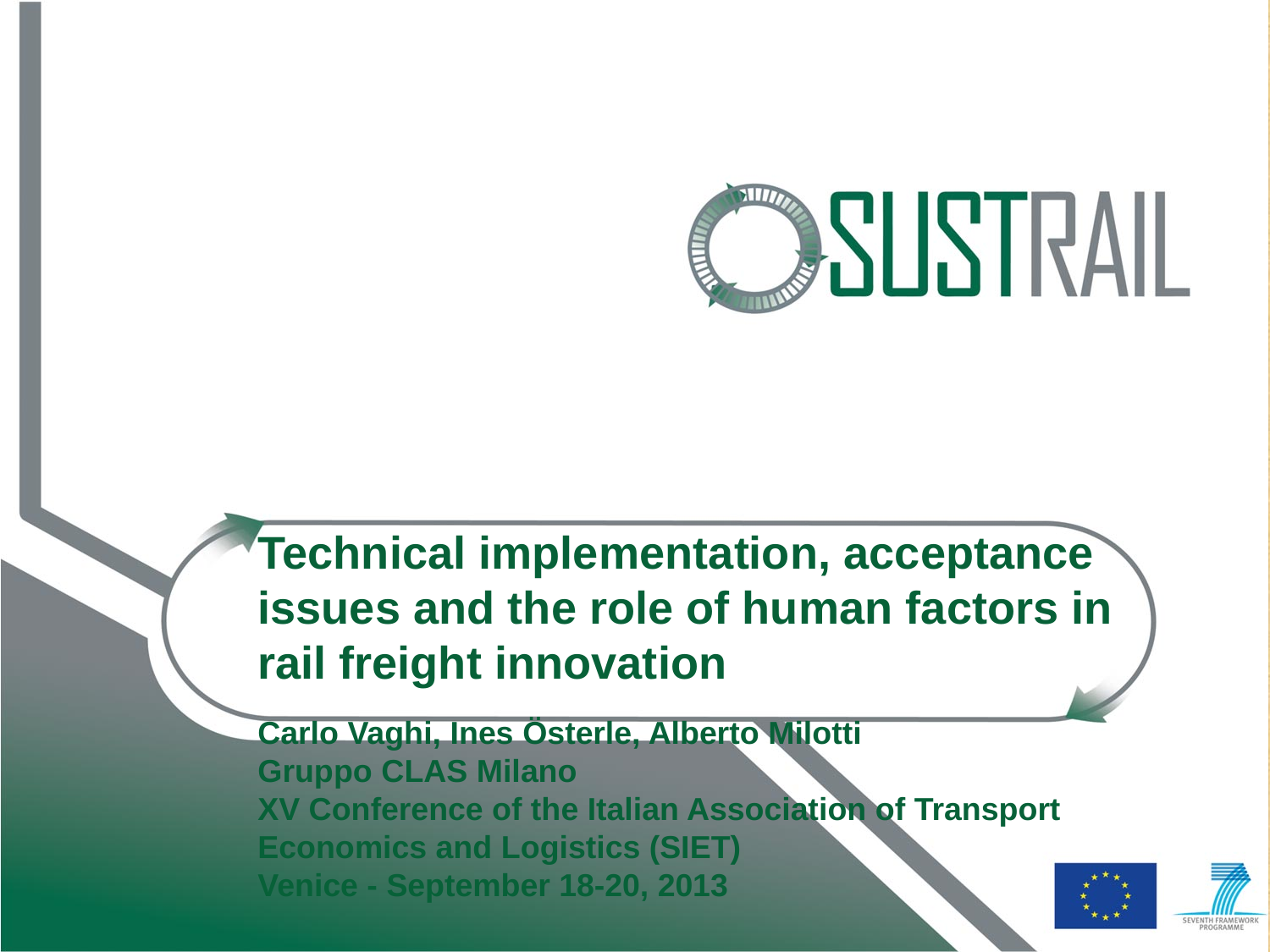

# Technical implementation, acceptance issues and the role of human factors in rail freight innovation
Carlo Vaghi, Ines Österle, Alberto Milotti
Gruppo CLAS Milano
XV Conference of the Italian Association of Transport Economics and Logistics (SIET)
Venice - September 18-20, 2013